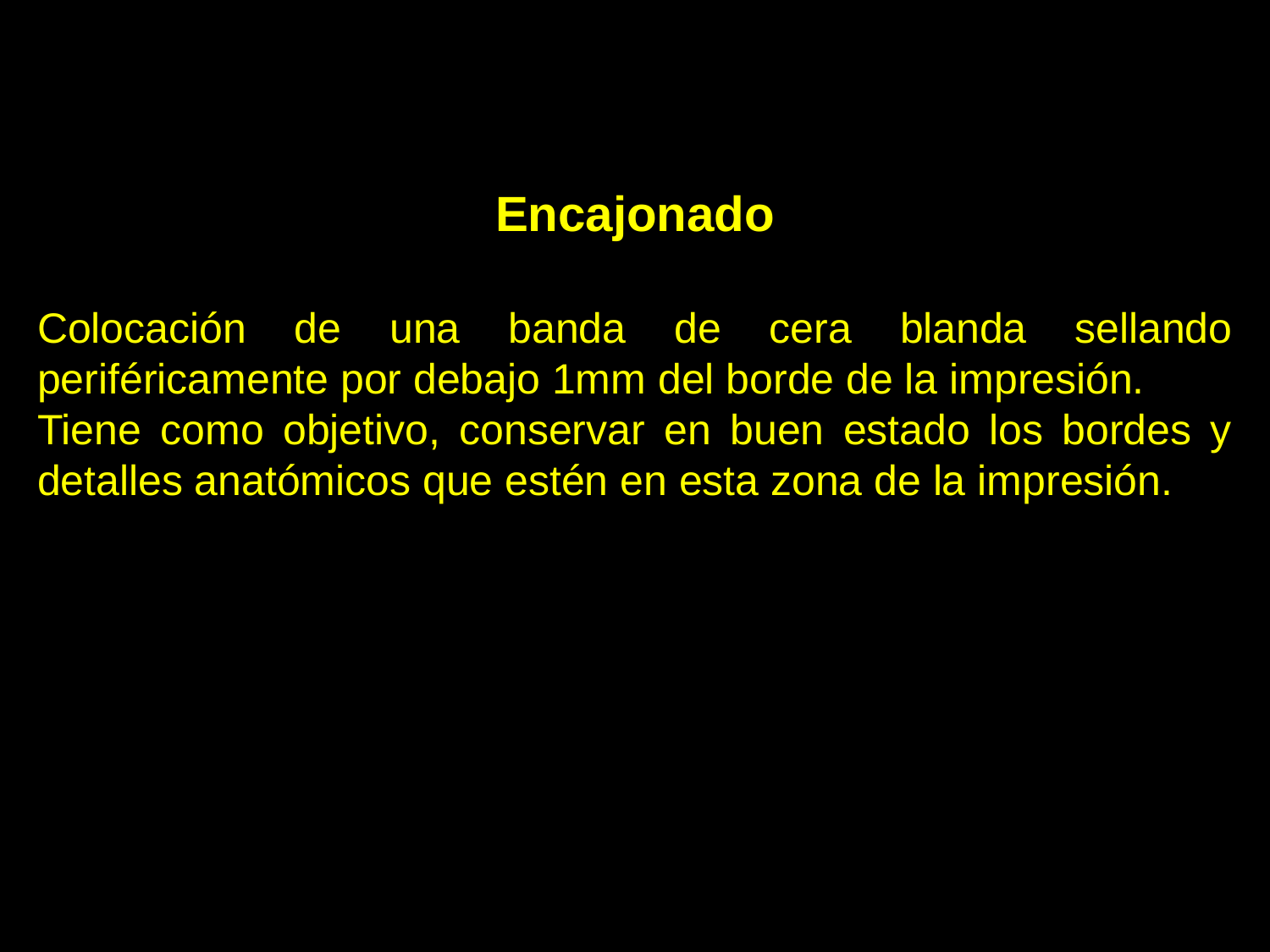

Encajonado

Colocación de una banda de cera blanda sellando periféricamente por debajo 1mm del borde de la impresión.
Tiene como objetivo, conservar en buen estado los bordes y detalles anatómicos que estén en esta zona de la impresión.